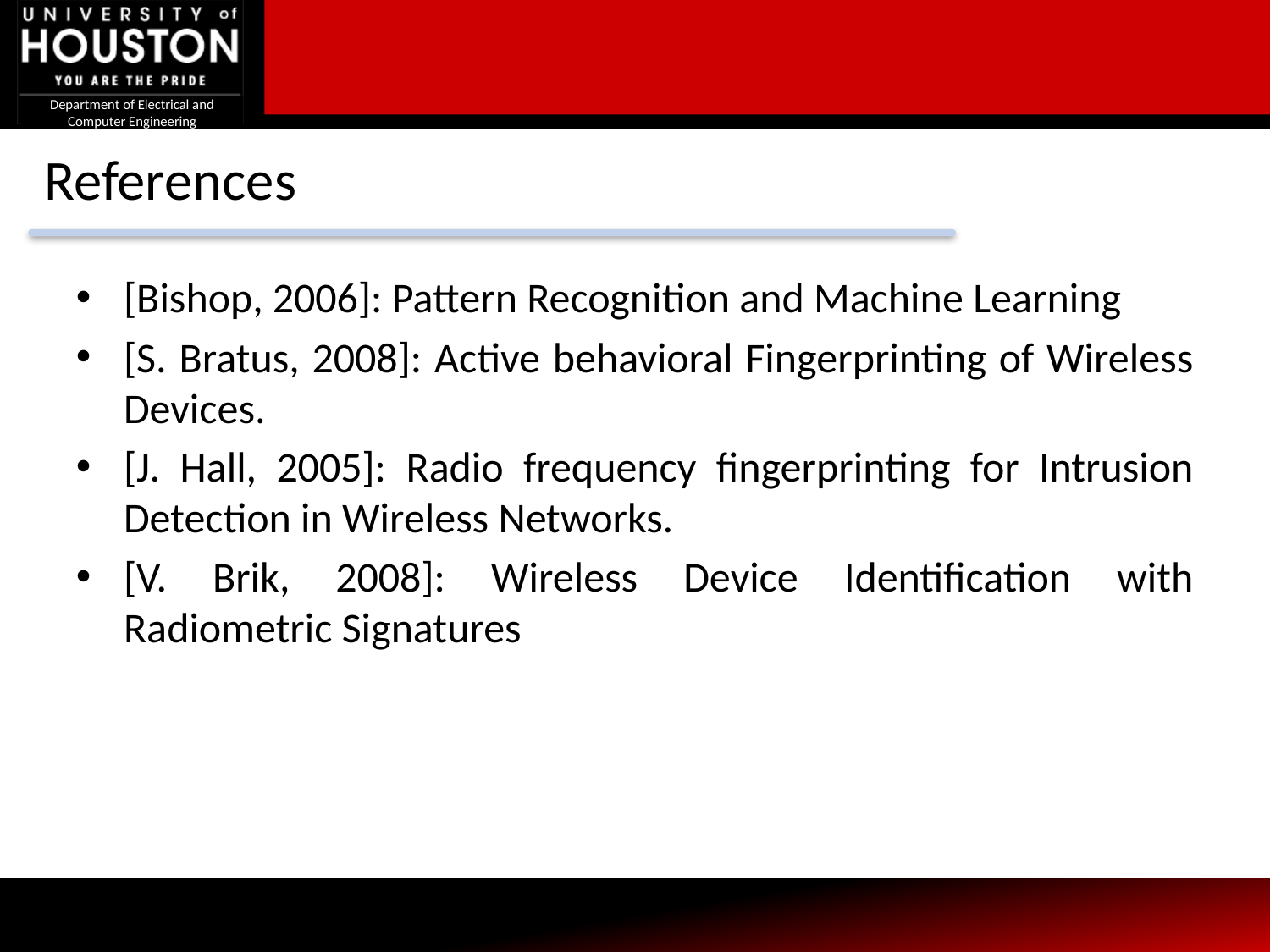

# References
[Bishop, 2006]: Pattern Recognition and Machine Learning
[S. Bratus, 2008]: Active behavioral Fingerprinting of Wireless Devices.
[J. Hall, 2005]: Radio frequency fingerprinting for Intrusion Detection in Wireless Networks.
[V. Brik, 2008]: Wireless Device Identification with Radiometric Signatures